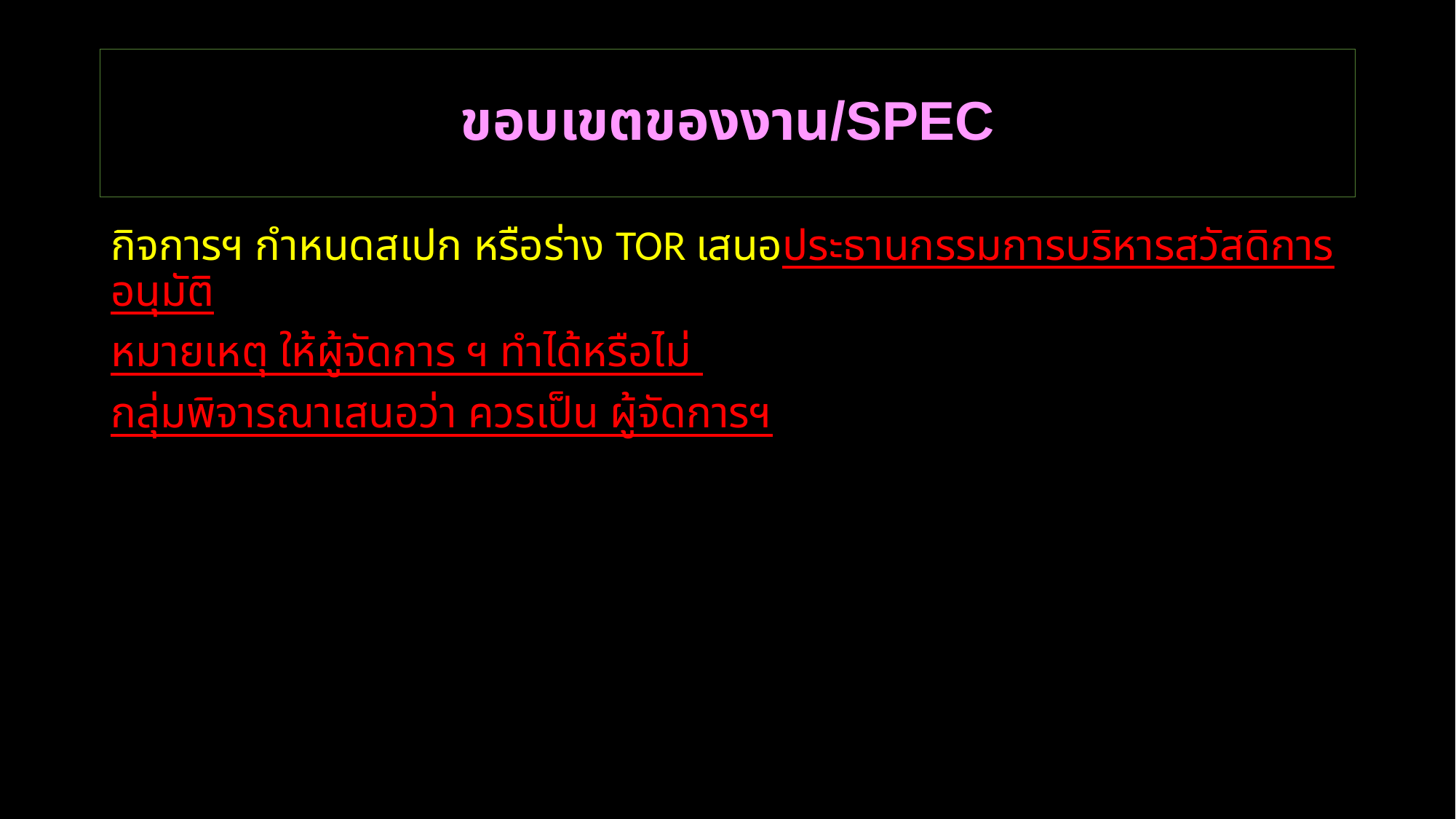

# ขอบเขตของงาน/SPEC
กิจการฯ กำหนดสเปก หรือร่าง TOR เสนอประธานกรรมการบริหารสวัสดิการ อนุมัติ
หมายเหตุ ให้ผู้จัดการ ฯ ทำได้หรือไม่
กลุ่มพิจารณาเสนอว่า ควรเป็น ผู้จัดการฯ